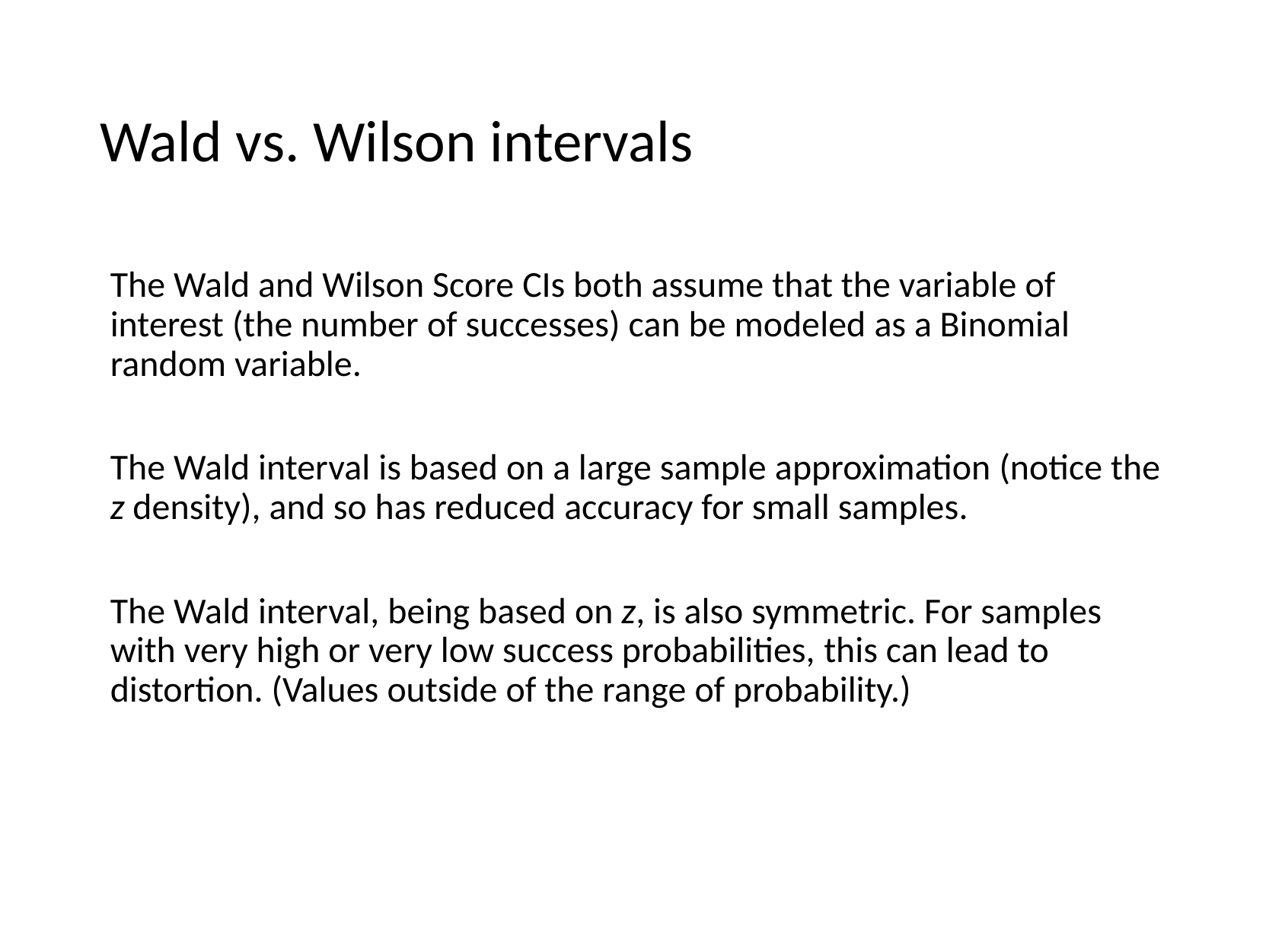

# Wald vs. Wilson intervals
The Wald and Wilson Score CIs both assume that the variable of interest (the number of successes) can be modeled as a Binomial random variable.

The Wald interval is based on a large sample approximation (notice the z density), and so has reduced accuracy for small samples.

The Wald interval, being based on z, is also symmetric. For samples with very high or very low success probabilities, this can lead to distortion. (Values outside of the range of probability.)